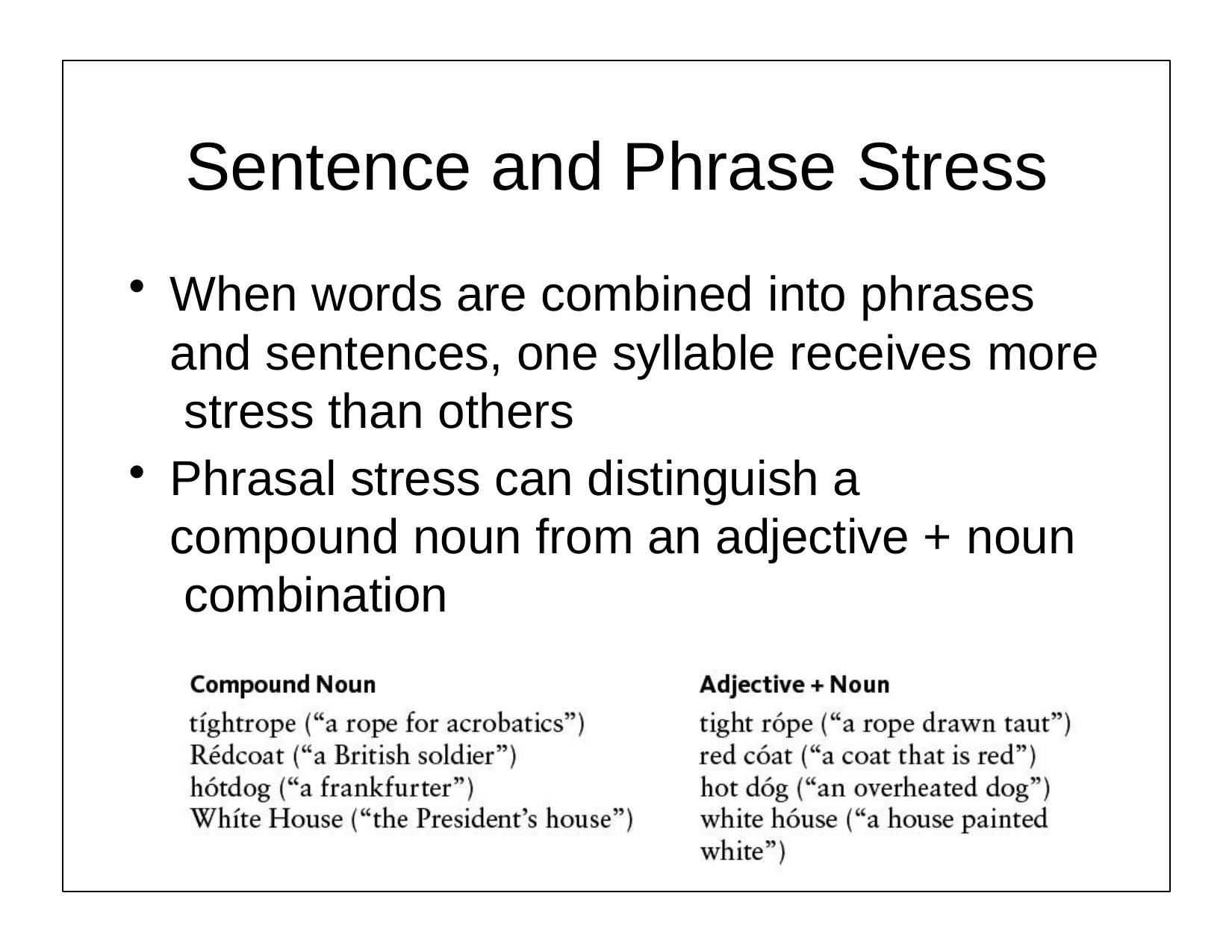

# Sentence and Phrase Stress
When words are combined into phrases  and sentences, one syllable receives more  stress than others
Phrasal stress can distinguish a  compound noun from an adjective + noun  combination